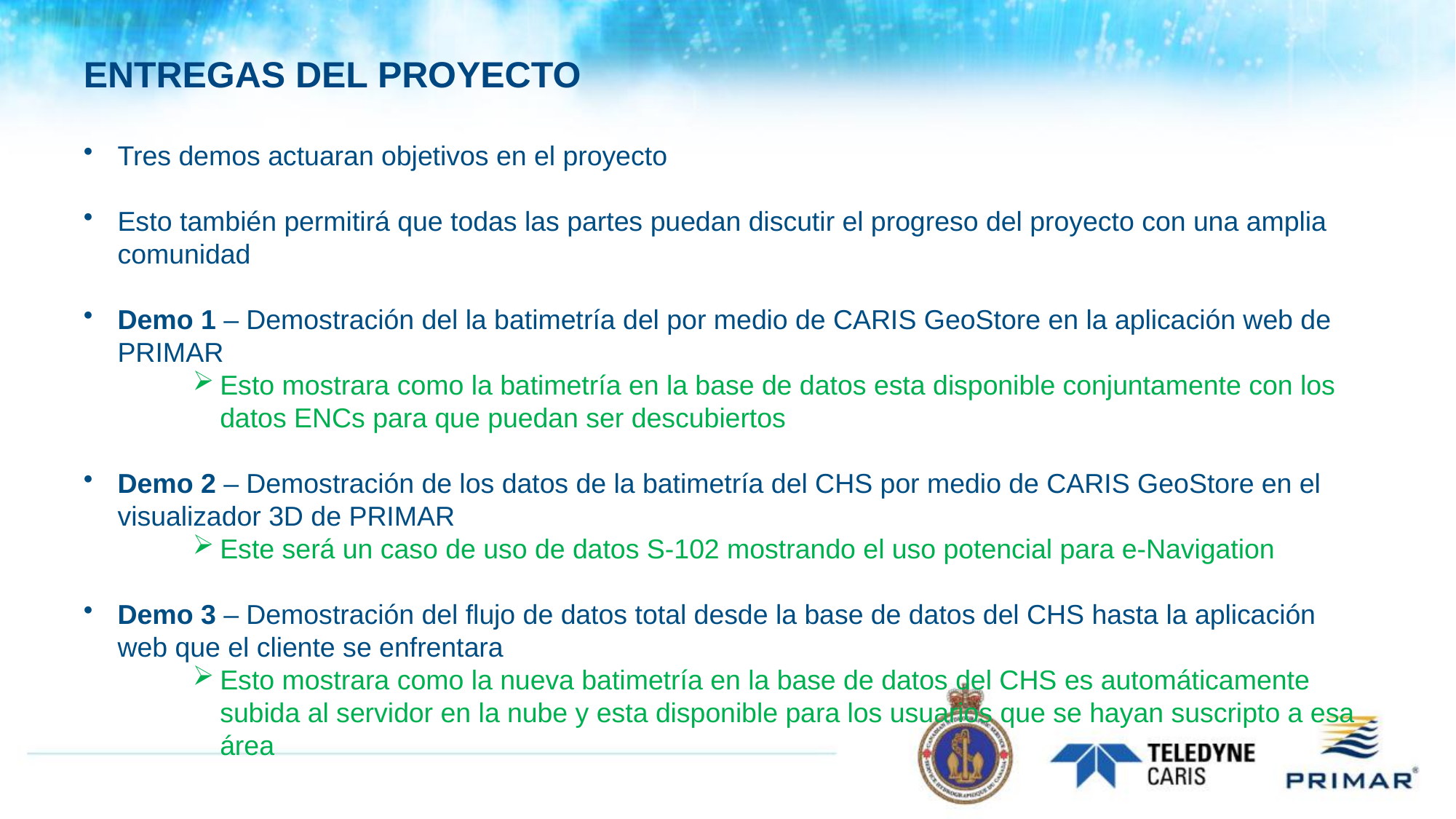

# ENTREGAS DEL PROYECTO
Tres demos actuaran objetivos en el proyecto

Esto también permitirá que todas las partes puedan discutir el progreso del proyecto con una amplia comunidad

Demo 1 – Demostración del la batimetría del por medio de CARIS GeoStore en la aplicación web de PRIMAR
Esto mostrara como la batimetría en la base de datos esta disponible conjuntamente con los datos ENCs para que puedan ser descubiertos

Demo 2 – Demostración de los datos de la batimetría del CHS por medio de CARIS GeoStore en el visualizador 3D de PRIMAR
Este será un caso de uso de datos S-102 mostrando el uso potencial para e-Navigation

Demo 3 – Demostración del flujo de datos total desde la base de datos del CHS hasta la aplicación web que el cliente se enfrentara
Esto mostrara como la nueva batimetría en la base de datos del CHS es automáticamente subida al servidor en la nube y esta disponible para los usuarios que se hayan suscripto a esa área